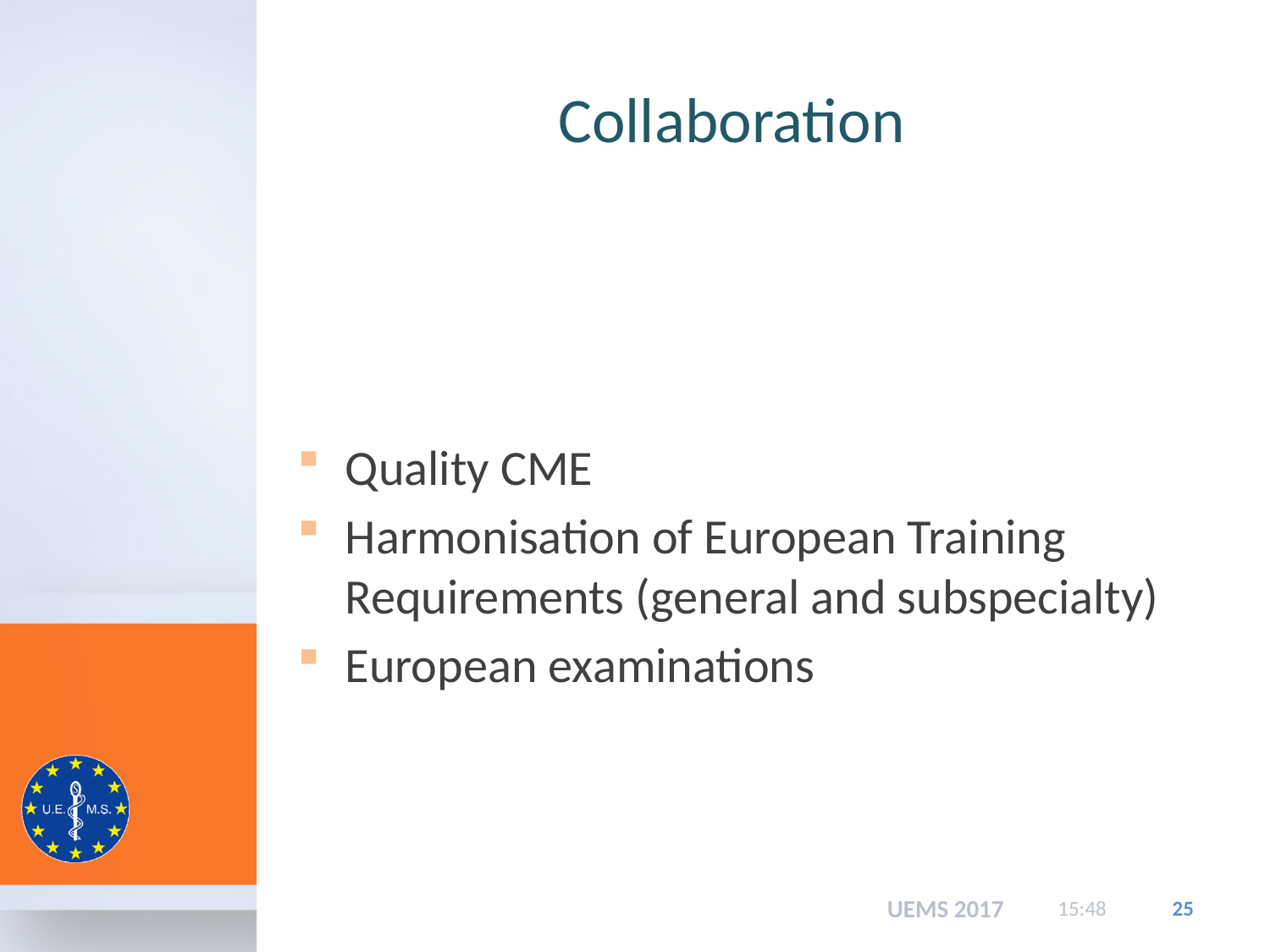

# Collaboration

Quality CME
Harmonisation of European Training Requirements (general and subspecialty)
European examinations
UEMS 2017
15:48
25